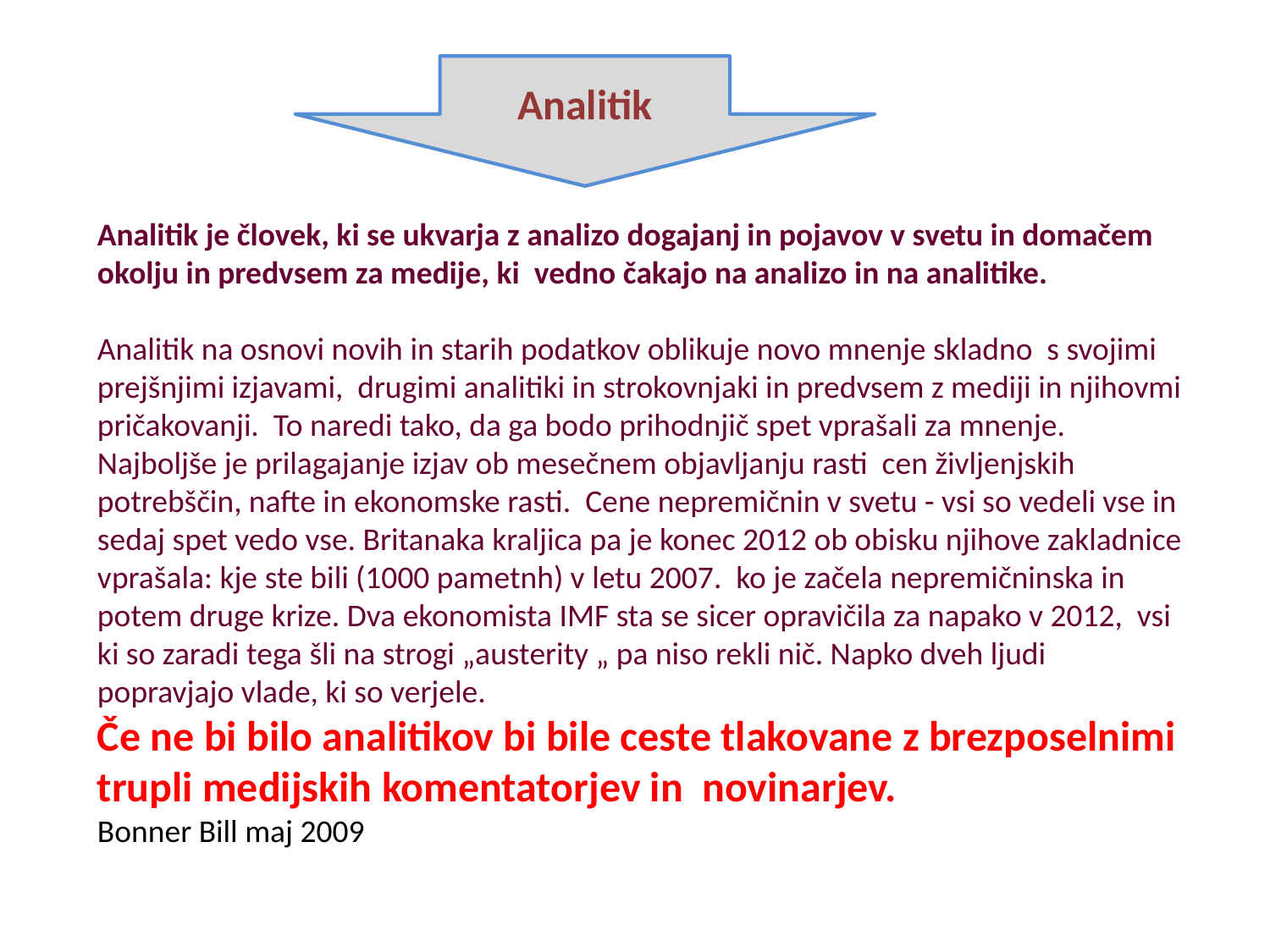

Analitik
Analitik je človek, ki se ukvarja z analizo dogajanj in pojavov v svetu in domačem okolju in predvsem za medije, ki  vedno čakajo na analizo in na analitike.

Analitik na osnovi novih in starih podatkov oblikuje novo mnenje skladno  s svojimi prejšnjimi izjavami,  drugimi analitiki in strokovnjaki in predvsem z mediji in njihovmi pričakovanji.  To naredi tako, da ga bodo prihodnjič spet vprašali za mnenje. Najboljše je prilagajanje izjav ob mesečnem objavljanju rasti  cen življenjskih potrebščin, nafte in ekonomske rasti.  Cene nepremičnin v svetu - vsi so vedeli vse in sedaj spet vedo vse. Britanaka kraljica pa je konec 2012 ob obisku njihove zakladnice vprašala: kje ste bili (1000 pametnh) v letu 2007.  ko je začela nepremičninska in potem druge krize. Dva ekonomista IMF sta se sicer opravičila za napako v 2012,  vsi ki so zaradi tega šli na strogi „austerity „ pa niso rekli nič. Napko dveh ljudi popravjajo vlade, ki so verjele.
Če ne bi bilo analitikov bi bile ceste tlakovane z brezposelnimi trupli medijskih komentatorjev in  novinarjev.
Bonner Bill maj 2009